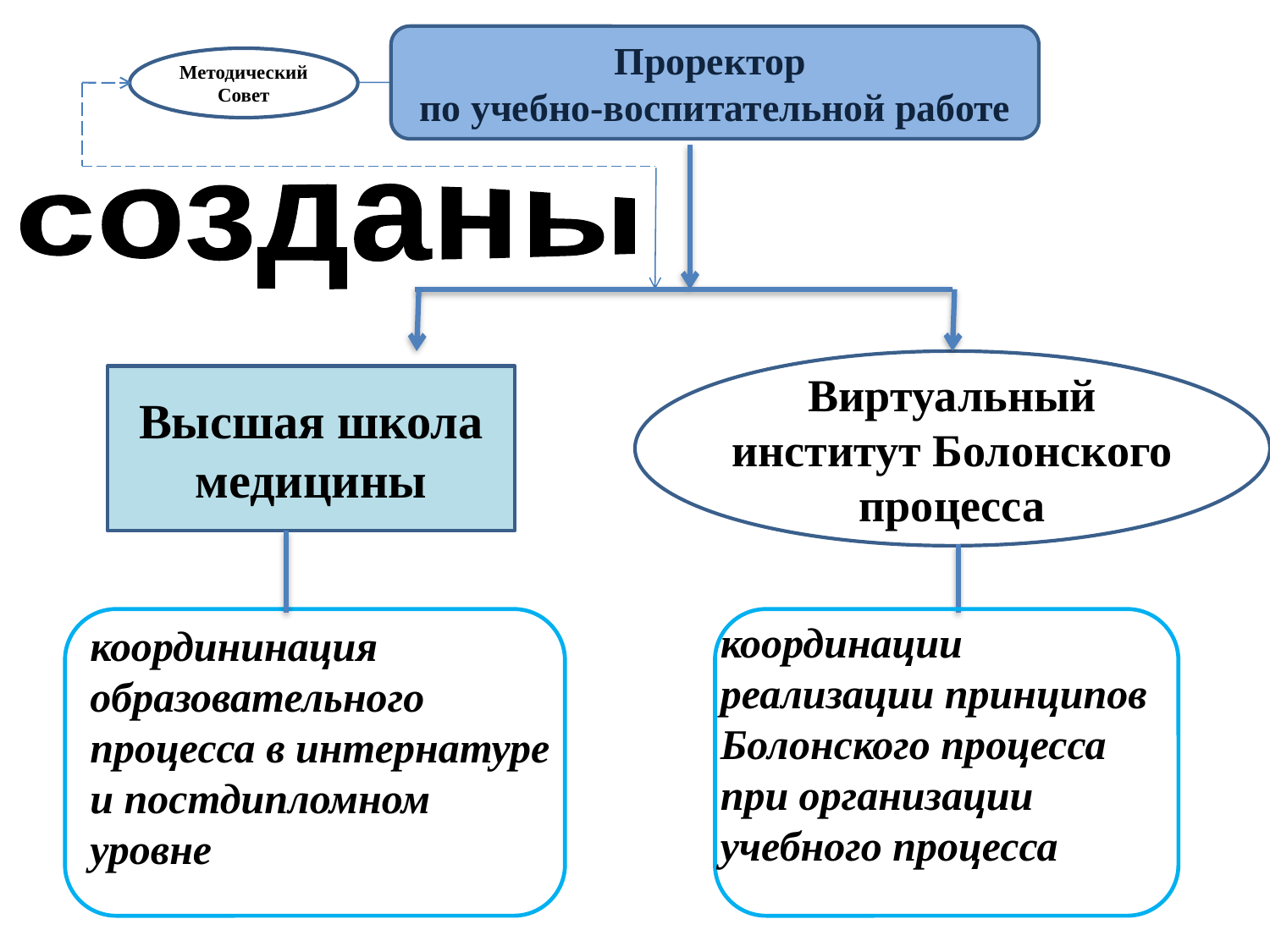

Проректор
по учебно-воспитательной работе
Методический Совет
созданы
Виртуальный институт Болонского процесса
Высшая школа медицины

координации реализации принципов Болонского процесса при организации учебного процесса

координинация  образовательного процесса в интернатуре и постдипломном уровне